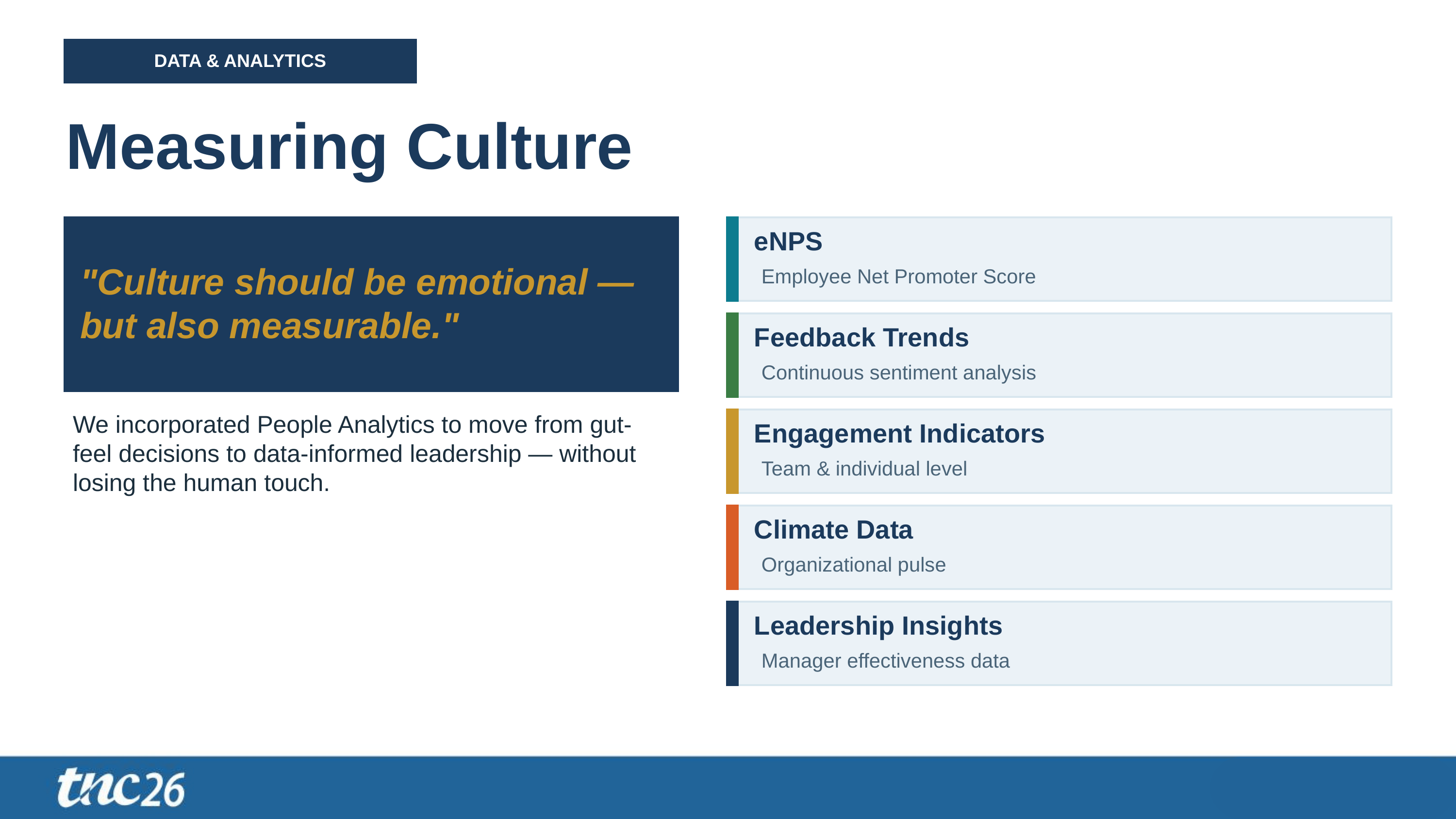

DATA & ANALYTICS

Measuring Culture

eNPS

"Culture should be emotional —
but also measurable."
Employee Net Promoter Score

Feedback Trends
Continuous sentiment analysis
We incorporated People Analytics to move from gut-feel decisions to data-informed leadership — without losing the human touch.

Engagement Indicators
Team & individual level

Climate Data
Organizational pulse

Leadership Insights
Manager effectiveness data